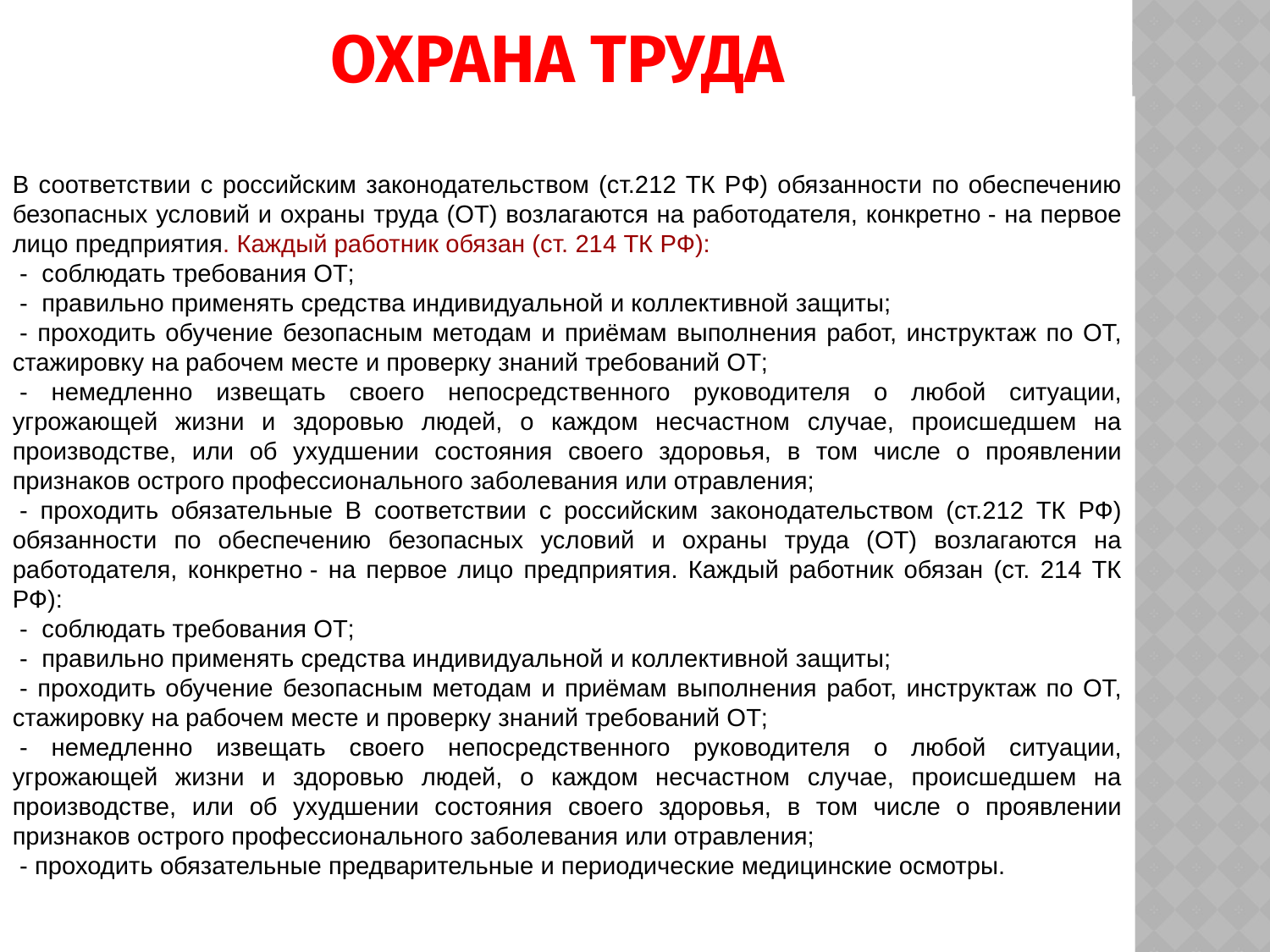

# охрана труда
В соответствии с российским законодательством (ст.212 ТК РФ) обязанности по обеспечению безопасных условий и охраны труда (ОТ) возлагаются на работодателя, конкретно - на первое лицо предприятия. Каждый работник обязан (ст. 214 ТК РФ):
​ -  соблюдать требования ОТ;
​ -  правильно применять средства индивидуальной и коллективной защиты;
​ - проходить обучение безопасным методам и приёмам выполнения работ, инструктаж по ОТ, стажировку на рабочем месте и проверку знаний требований ОТ;
​ - немедленно извещать своего непосредственного руководителя о любой ситуации, угрожающей жизни и здоровью людей, о каждом несчастном случае, происшедшем на производстве, или об ухудшении состояния своего здоровья, в том числе о проявлении признаков острого профессионального заболевания или отравления;
​ - проходить обязательные В соответствии с российским законодательством (ст.212 ТК РФ) обязанности по обеспечению безопасных условий и охраны труда (ОТ) возлагаются на работодателя, конкретно - на первое лицо предприятия. Каждый работник обязан (ст. 214 ТК РФ):
​ -  соблюдать требования ОТ;
​ -  правильно применять средства индивидуальной и коллективной защиты;
​ - проходить обучение безопасным методам и приёмам выполнения работ, инструктаж по ОТ, стажировку на рабочем месте и проверку знаний требований ОТ;
​ - немедленно извещать своего непосредственного руководителя о любой ситуации, угрожающей жизни и здоровью людей, о каждом несчастном случае, происшедшем на производстве, или об ухудшении состояния своего здоровья, в том числе о проявлении признаков острого профессионального заболевания или отравления;
​ - проходить обязательные предварительные и периодические медицинские осмотры.